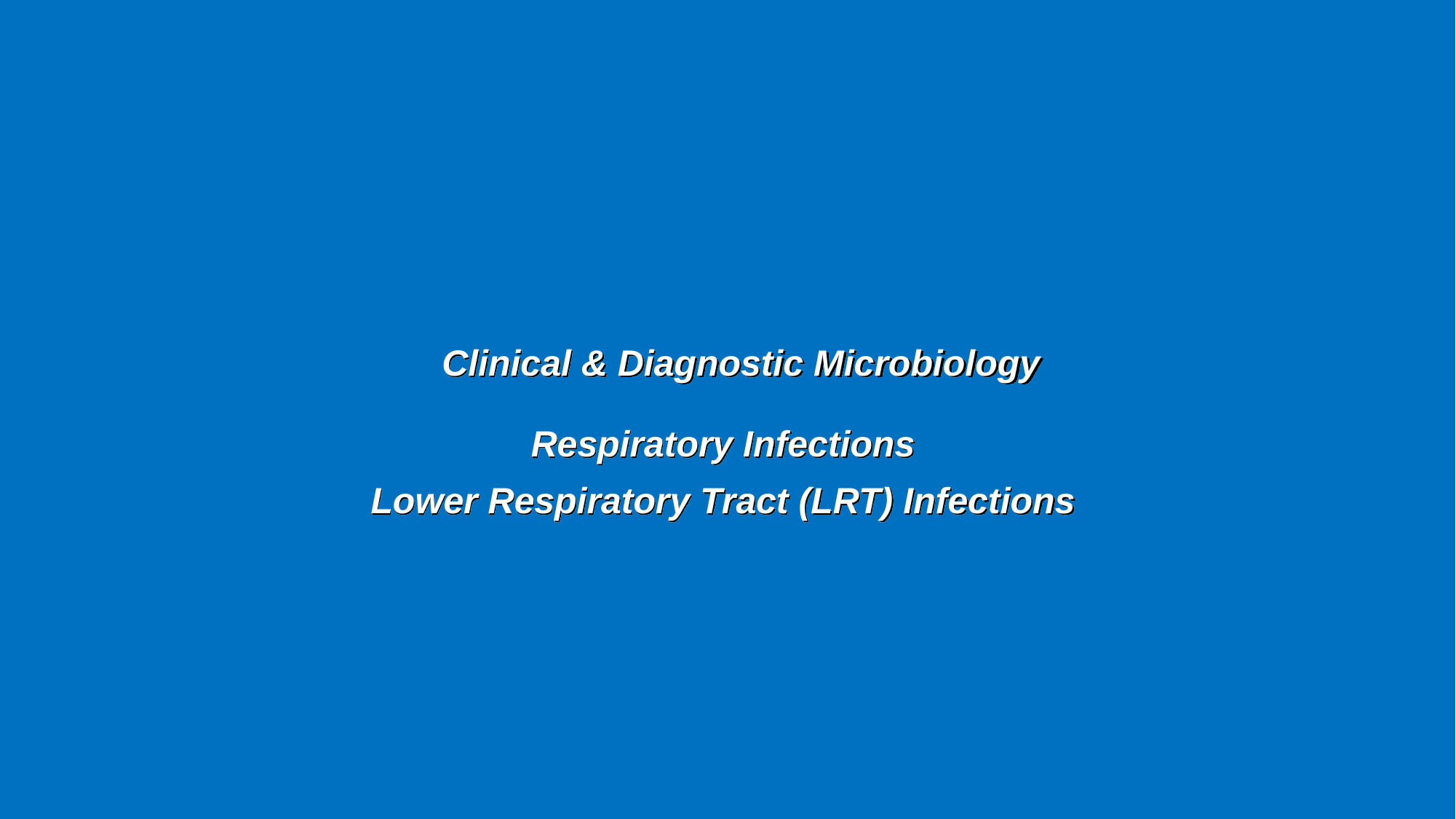

Clinical & Diagnostic Microbiology
Respiratory Infections
Lower Respiratory Tract (LRT) Infections